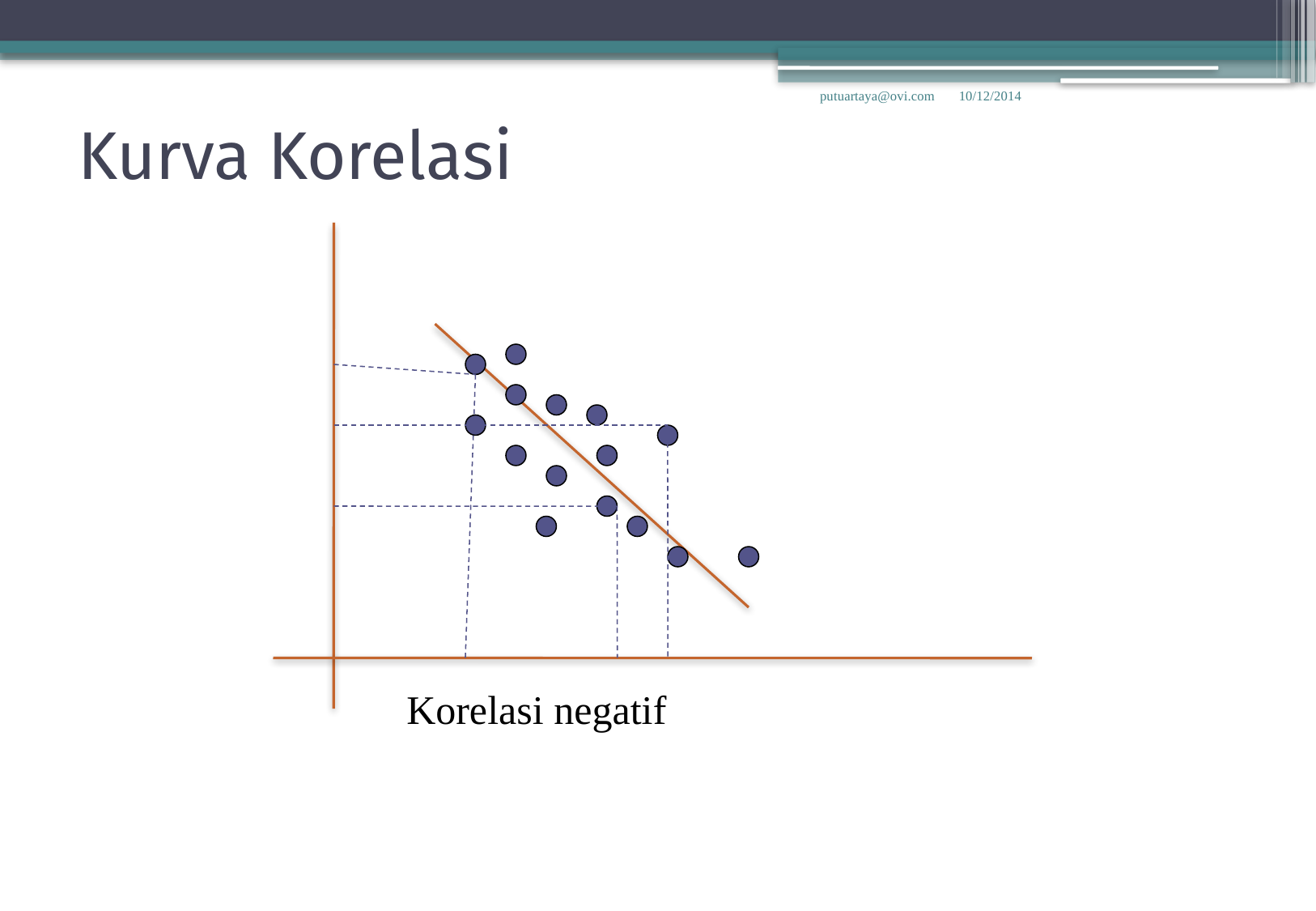

# Kurva Korelasi
putuartaya@ovi.com
10/12/2014

Korelasi negatif